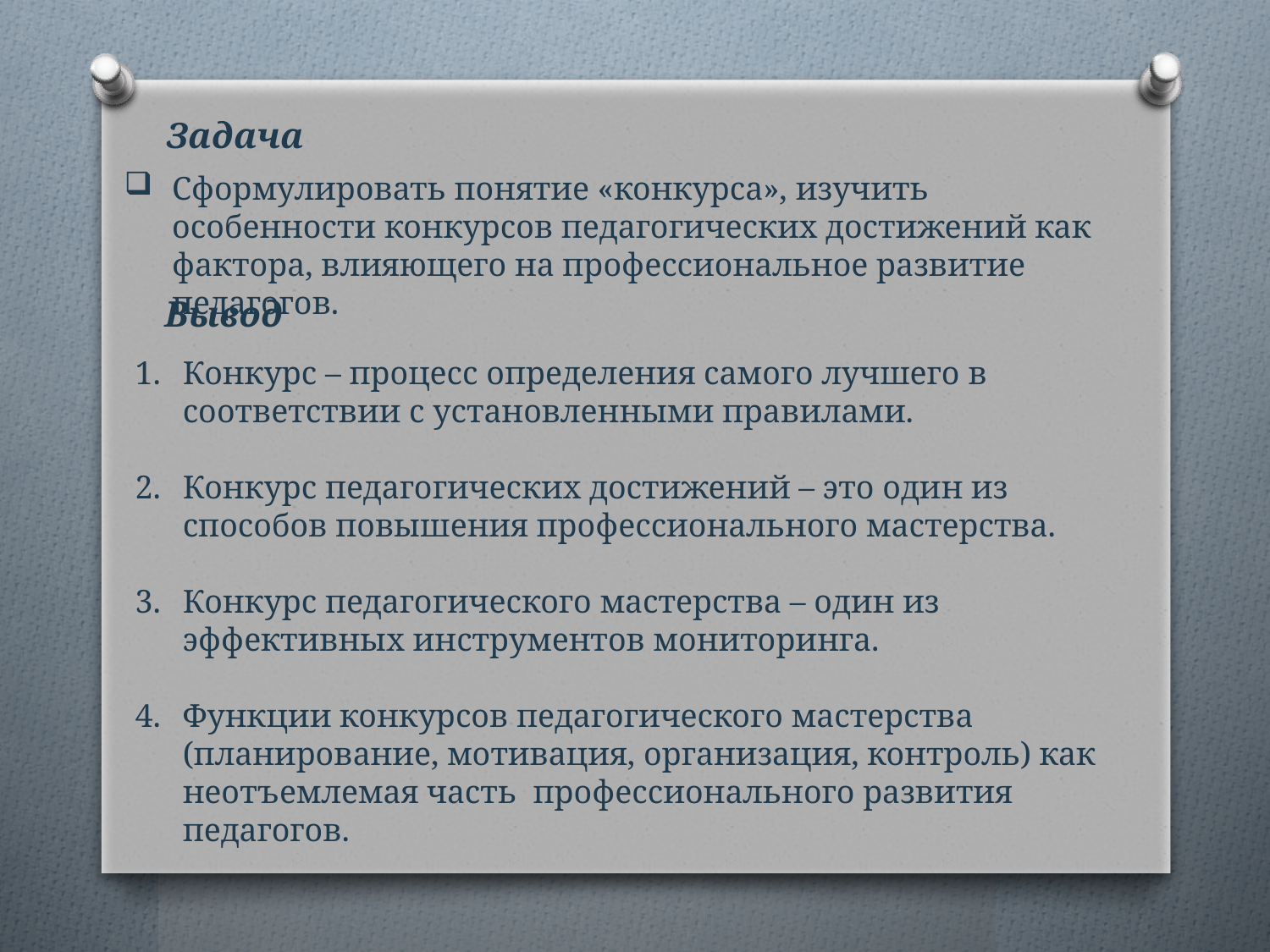

Задача
Сформулировать понятие «конкурса», изучить особенности конкурсов педагогических достижений как фактора, влияющего на профессиональное развитие педагогов.
Вывод
Конкурс – процесс определения самого лучшего в соответствии с установленными правилами.
Конкурс педагогических достижений – это один из способов повышения профессионального мастерства.
Конкурс педагогического мастерства – один из эффективных инструментов мониторинга.
Функции конкурсов педагогического мастерства (планирование, мотивация, организация, контроль) как неотъемлемая часть  профессионального развития педагогов.